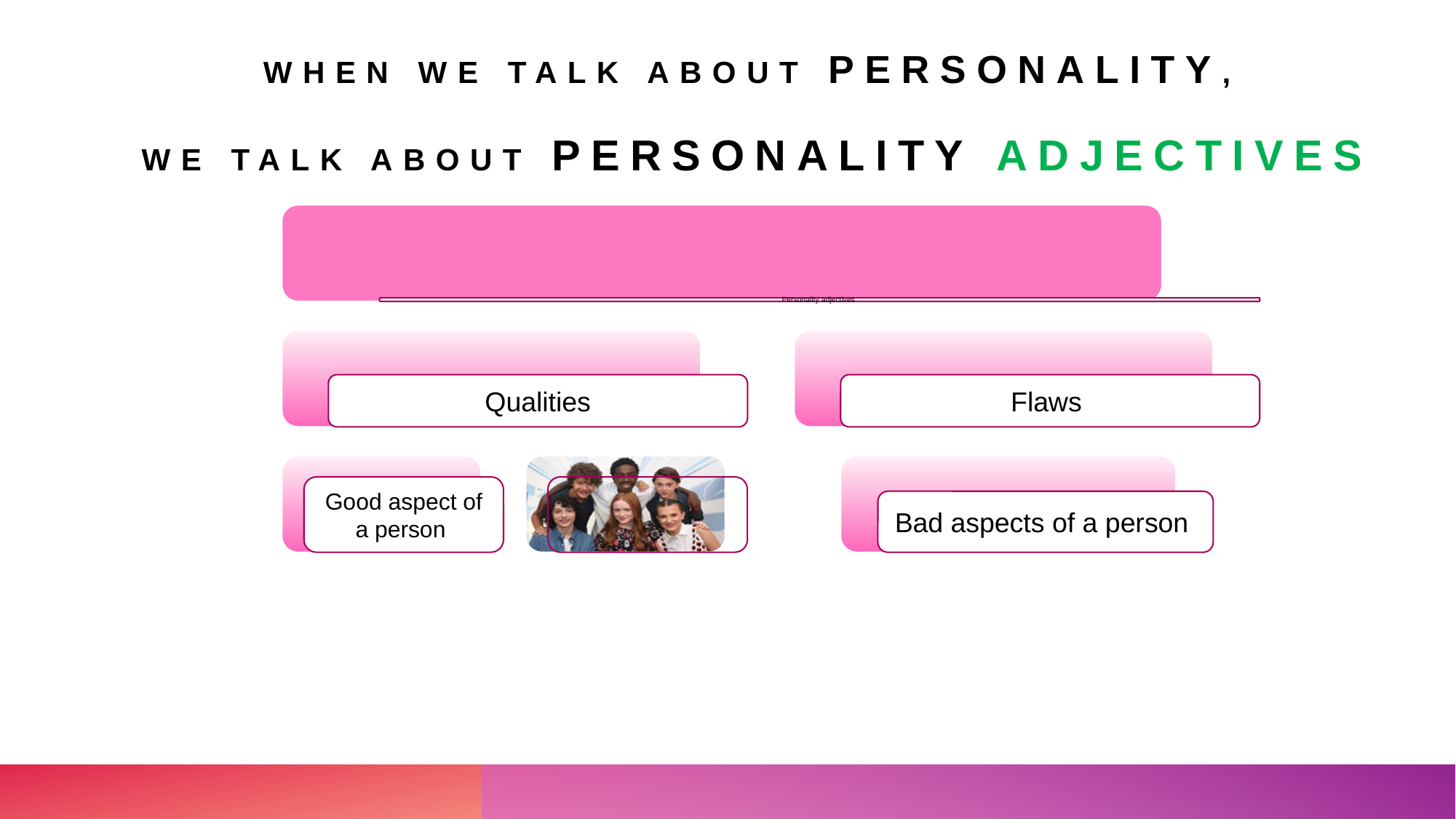

# When we talk about personality, we talk about personality adjectives
Personality adjectives
Qualities
Good aspect of a person
Flaws
Bad aspects of a person